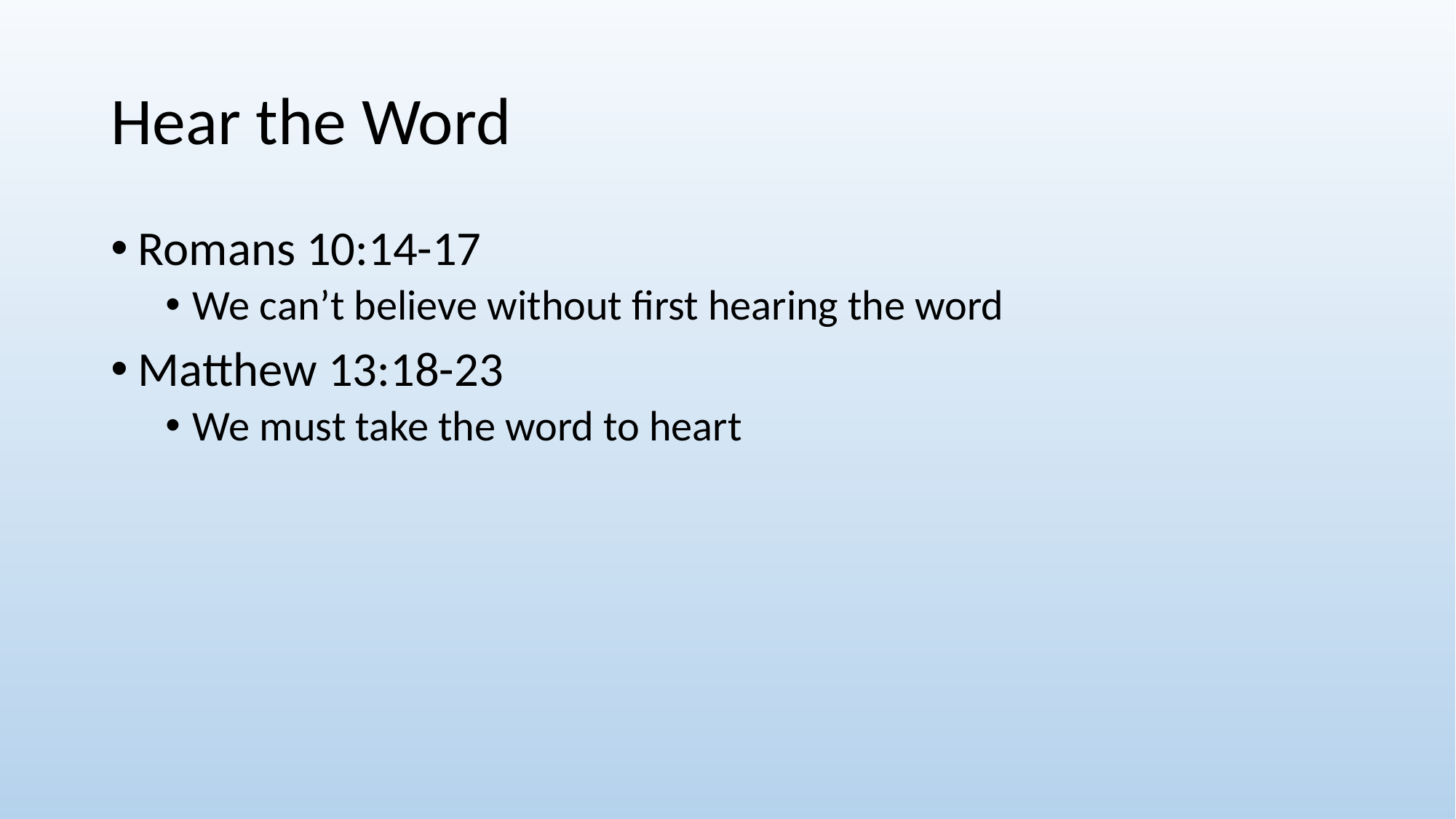

# Hear the Word
Romans 10:14-17
We can’t believe without first hearing the word
Matthew 13:18-23
We must take the word to heart